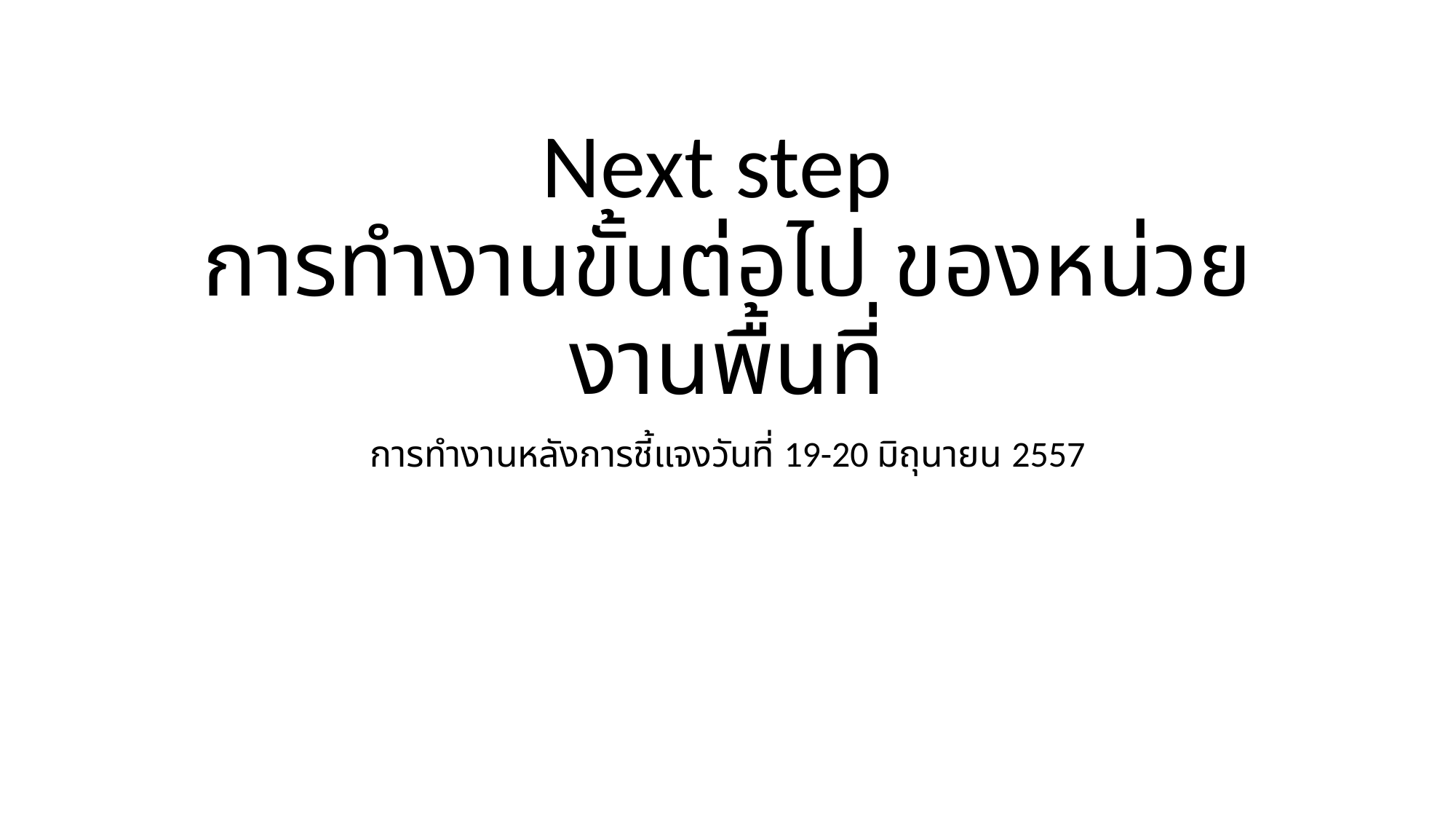

# Next step การทำงานขั้นต่อไป ของหน่วยงานพื้นที่
การทำงานหลังการชี้แจงวันที่ 19-20 มิถุนายน 2557